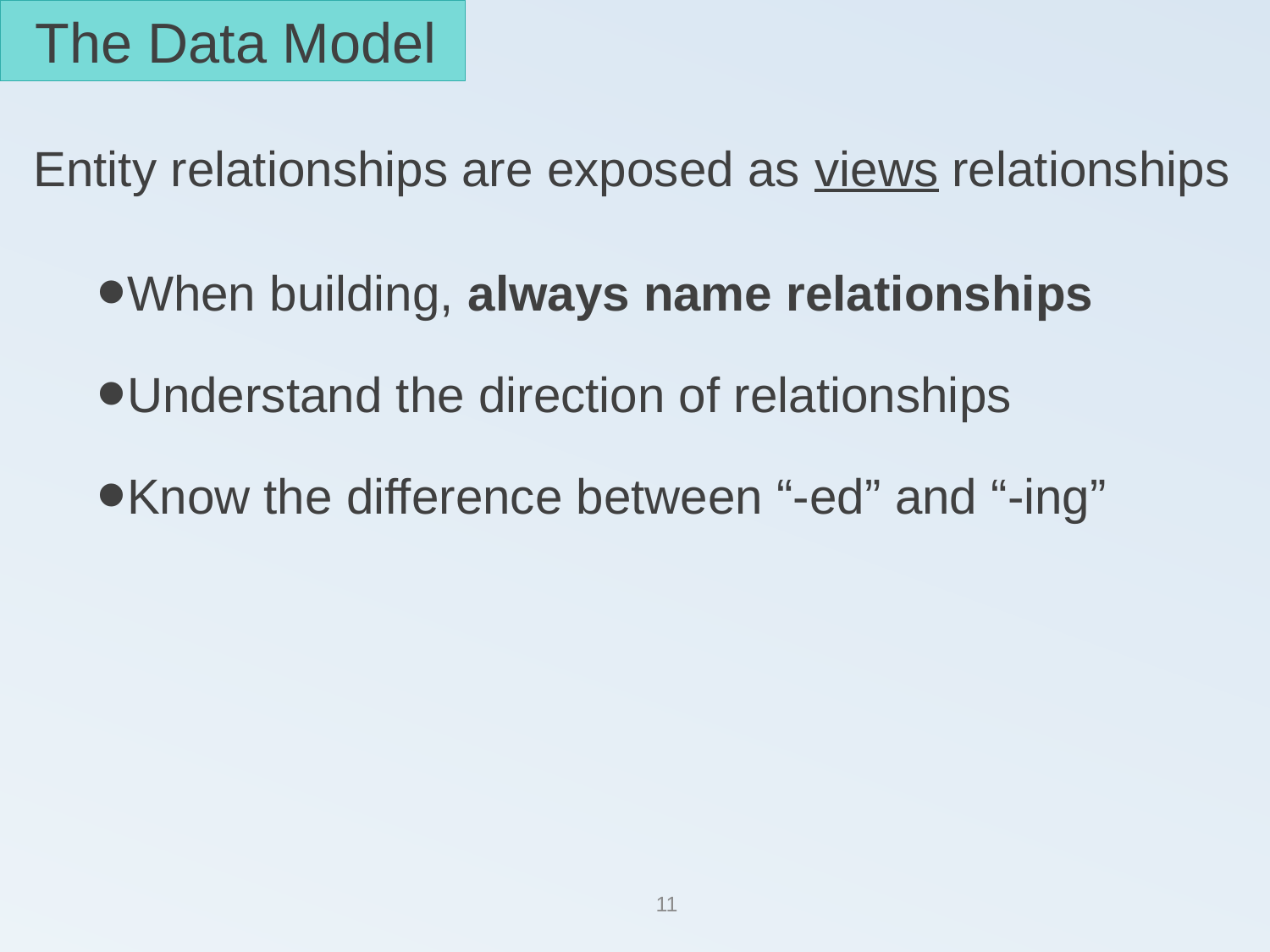

The Data Model
Entity relationships are exposed as views relationships

When building, always name relationships
Understand the direction of relationships
Know the difference between “-ed” and “-ing”
11